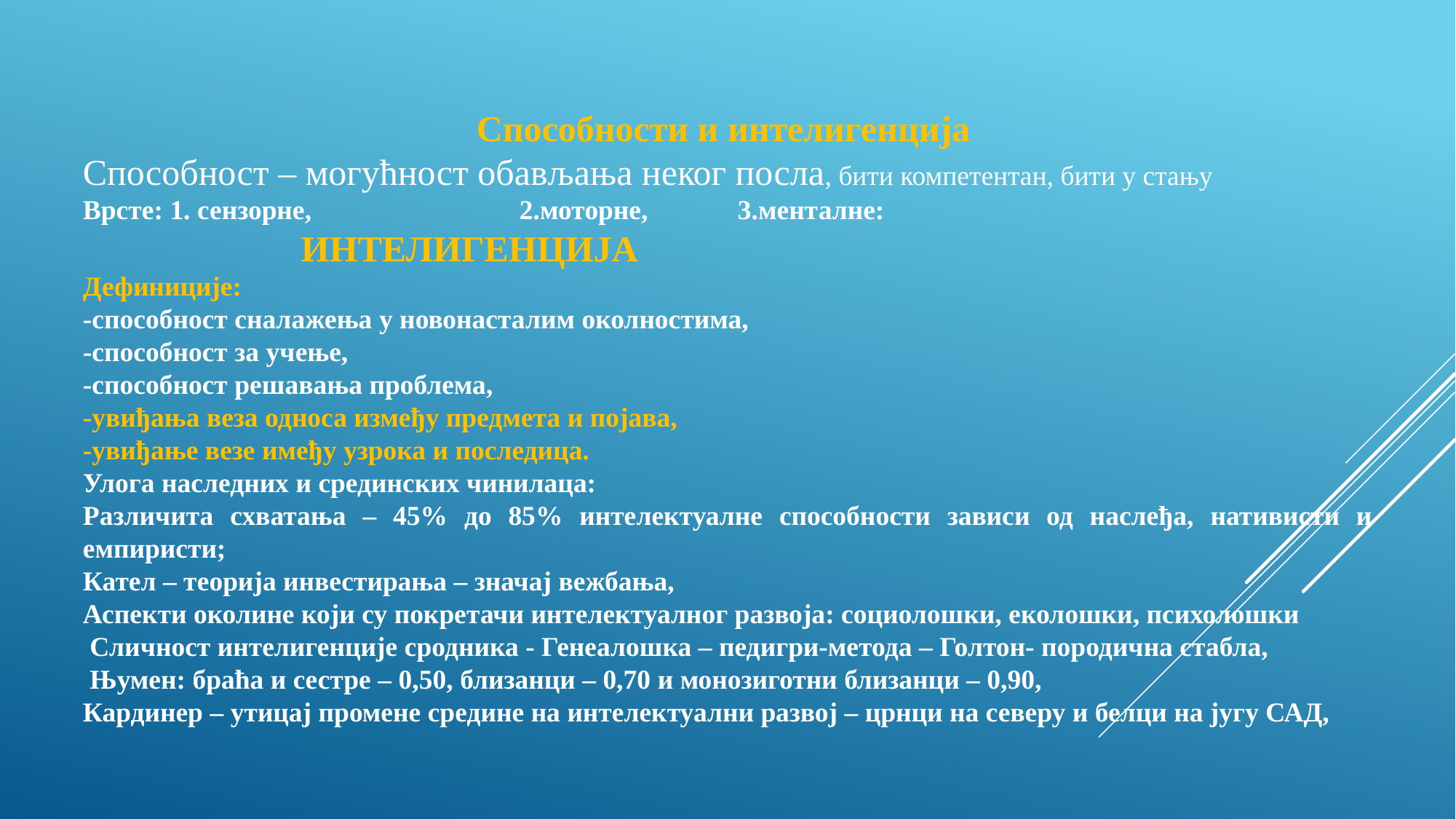

Способности и интелигенција
Способност – могућност обављања неког посла, бити компетентан, бити у стању
Врсте: 1. сензорне,		2.моторне, 	3.менталне:
		ИНТЕЛИГЕНЦИЈА
Дефиниције:
-способност сналажења у новонасталим околностима,
-способност за учење,
-способност решавања проблема,
-увиђања веза односа између предмета и појава,
-увиђање везе имеђу узрока и последица.
Улога наследних и срединских чинилаца:
Различита схватања – 45% до 85% интелектуалне способности зависи од наслеђа, нативисти и емпиристи;
Кател – теорија инвестирања – значај вежбања,
Аспекти околине који су покретачи интелектуалног развоја: социолошки, еколошки, психолошки
 Сличност интелигенције сродника - Генеалошка – педигри-метода – Голтон- породична стабла,
 Њумен: браћа и сестре – 0,50, близанци – 0,70 и монозиготни близанци – 0,90,
Кардинер – утицај промене средине на интелектуални развој – црнци на северу и белци на југу САД,